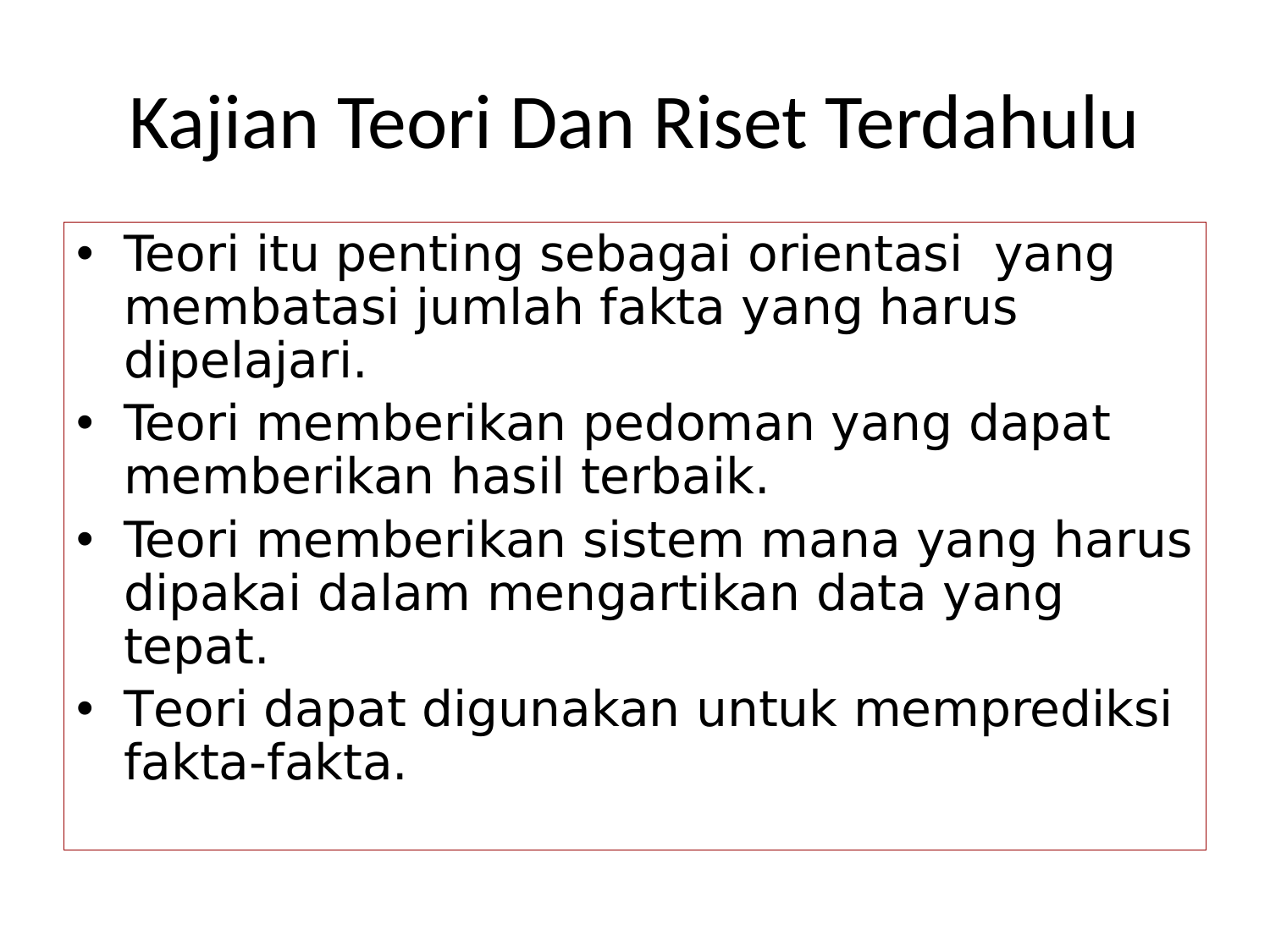

# Kajian Teori Dan Riset Terdahulu
Teori itu penting sebagai orientasi  yang membatasi jumlah fakta yang harus dipelajari.
Teori memberikan pedoman yang dapat memberikan hasil terbaik.
Teori memberikan sistem mana yang harus dipakai dalam mengartikan data yang tepat.
Teori dapat digunakan untuk memprediksi fakta-fakta.